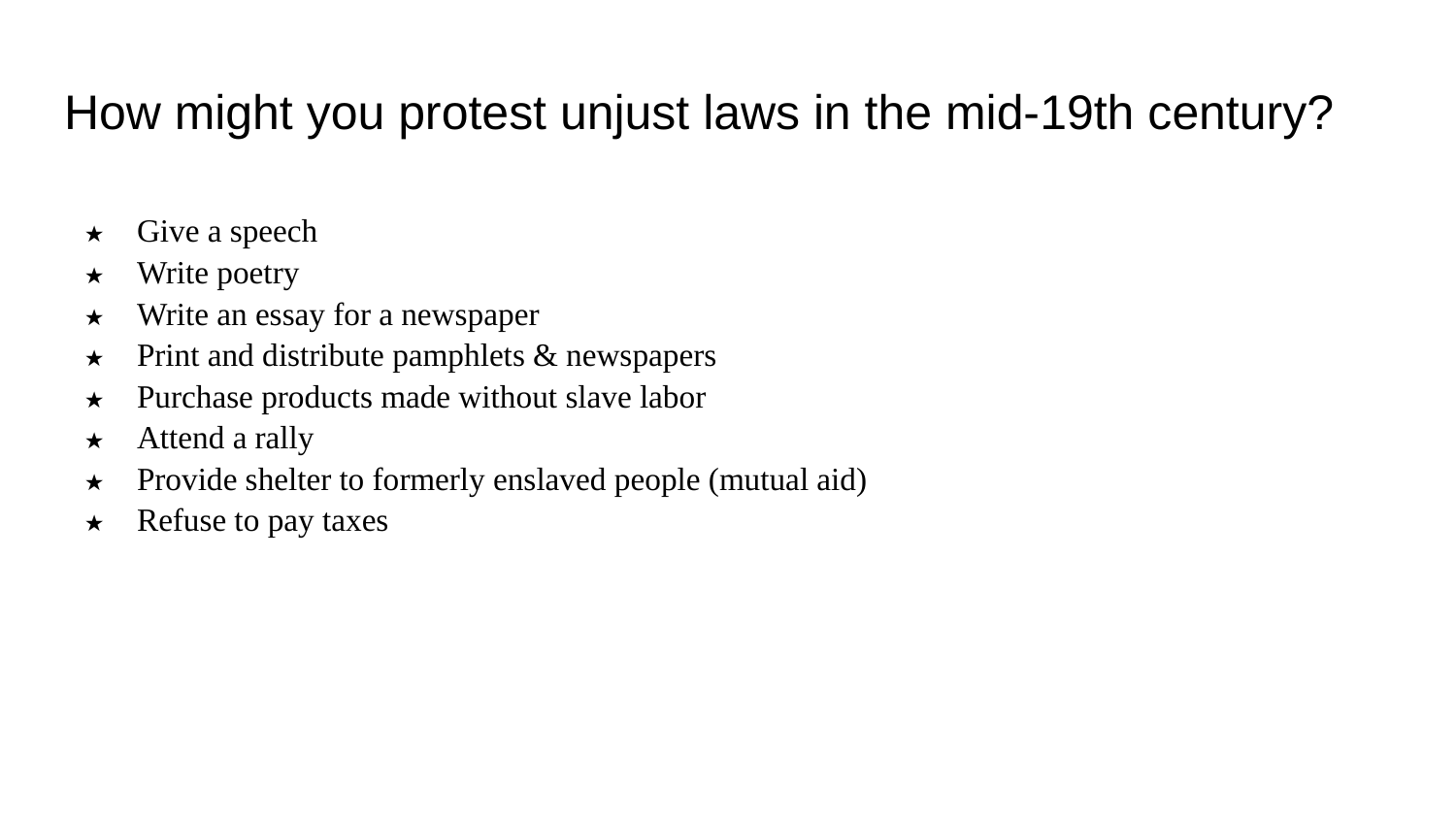

# How might you protest unjust laws in the mid-19th century?

Give a speech
Write poetry
Write an essay for a newspaper
Print and distribute pamphlets & newspapers
Purchase products made without slave labor
Attend a rally
Provide shelter to formerly enslaved people (mutual aid)
Refuse to pay taxes